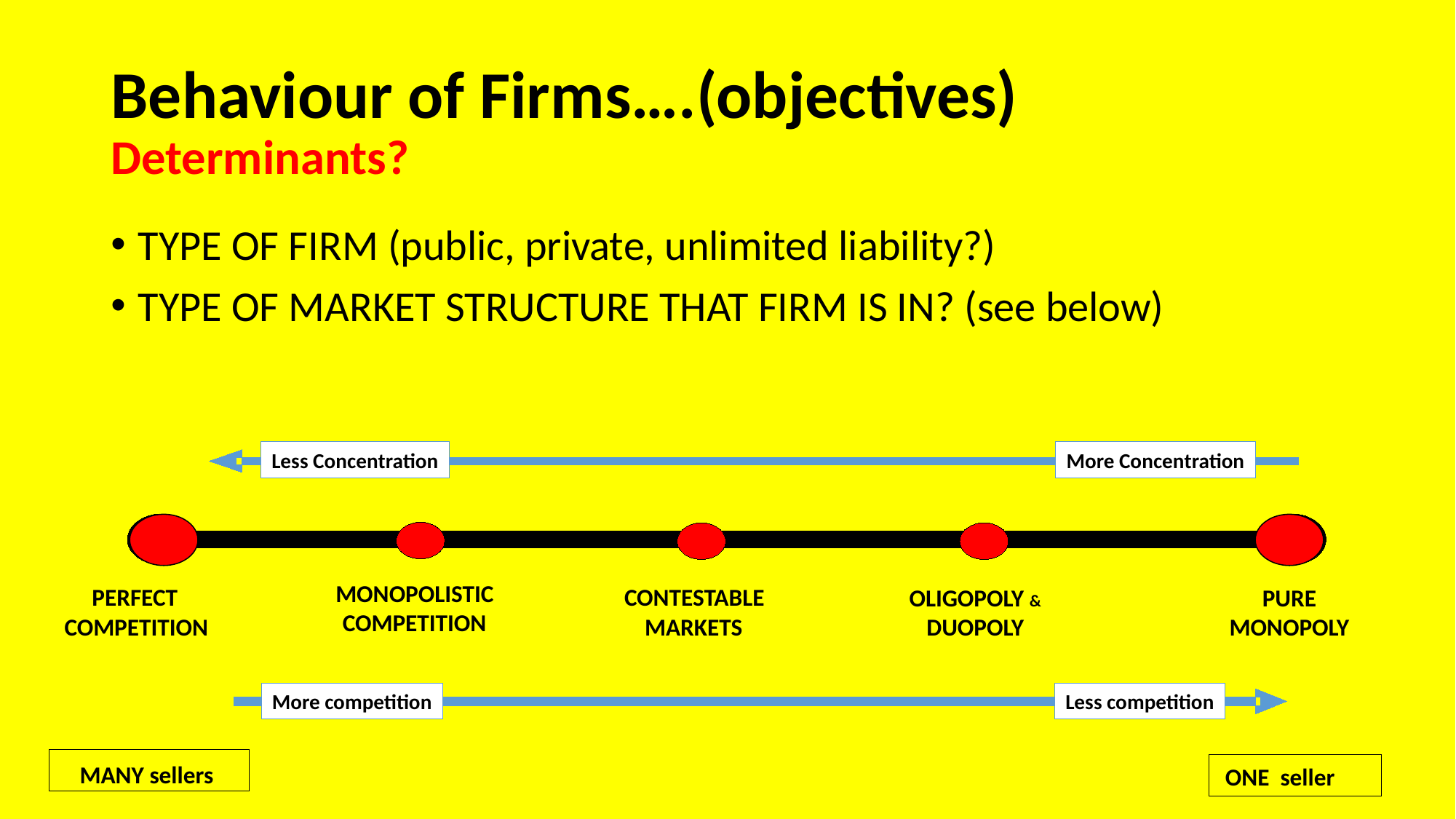

# Behaviour of Firms….(objectives) Determinants?
TYPE OF FIRM (public, private, unlimited liability?)
TYPE OF MARKET STRUCTURE THAT FIRM IS IN? (see below)
Less Concentration
More Concentration

MONOPOLISTIC
PERFECT
CONTESTABLE
PURE MONOPOLY
OLIGOPOLY & DUOPOLY
COMPETITION
COMPETITION
MARKETS
More competition
Less competition

MANY sellers
ONE  seller